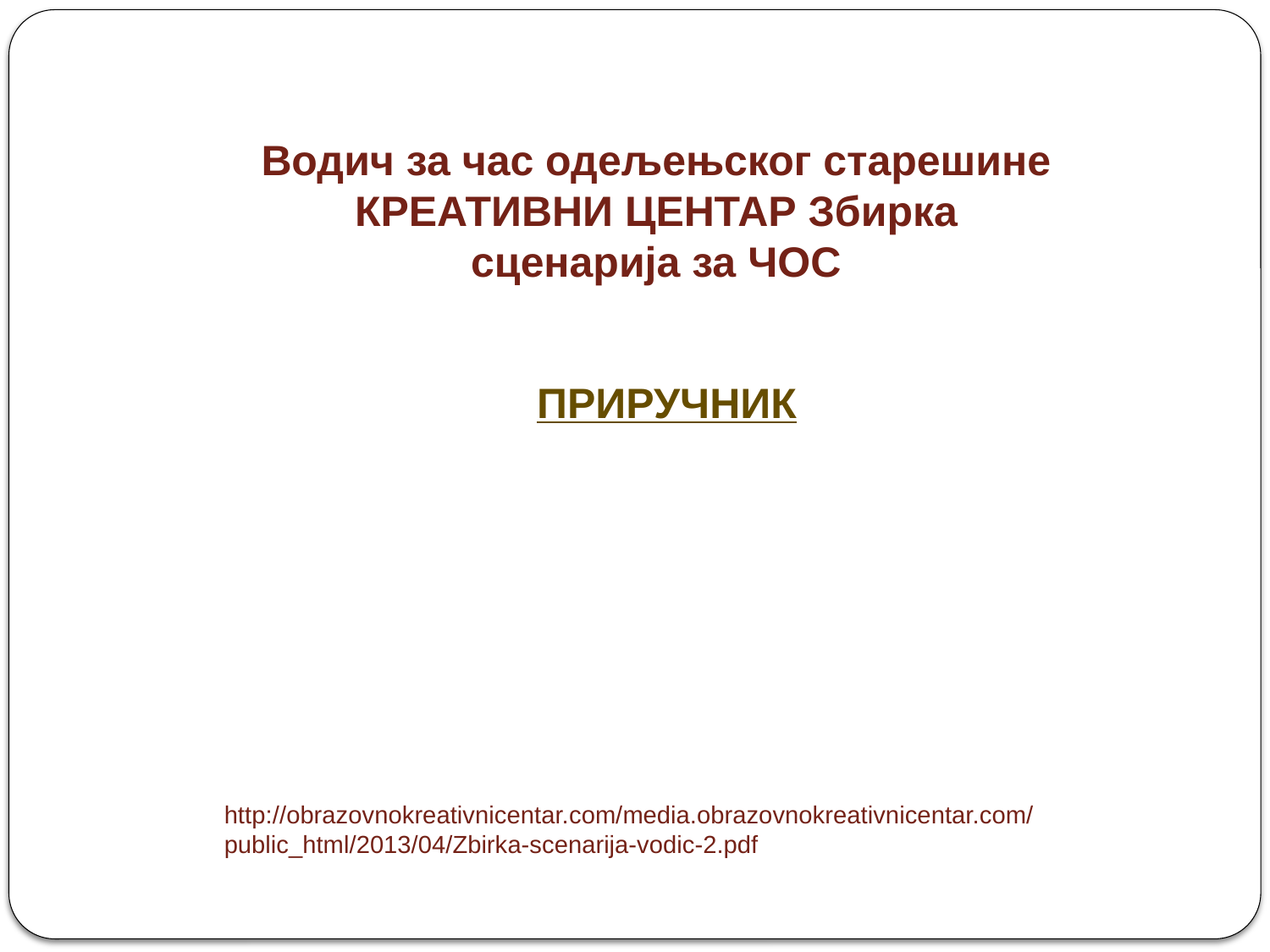

Водич за час одељењског старешине КРЕАТИВНИ ЦЕНТАР Збирка сценарија за ЧОС
ПРИРУЧНИК
http://obrazovnokreativnicentar.com/media.obrazovnokreativnicentar.com/public_html/2013/04/Zbirka-scenarija-vodic-2.pdf